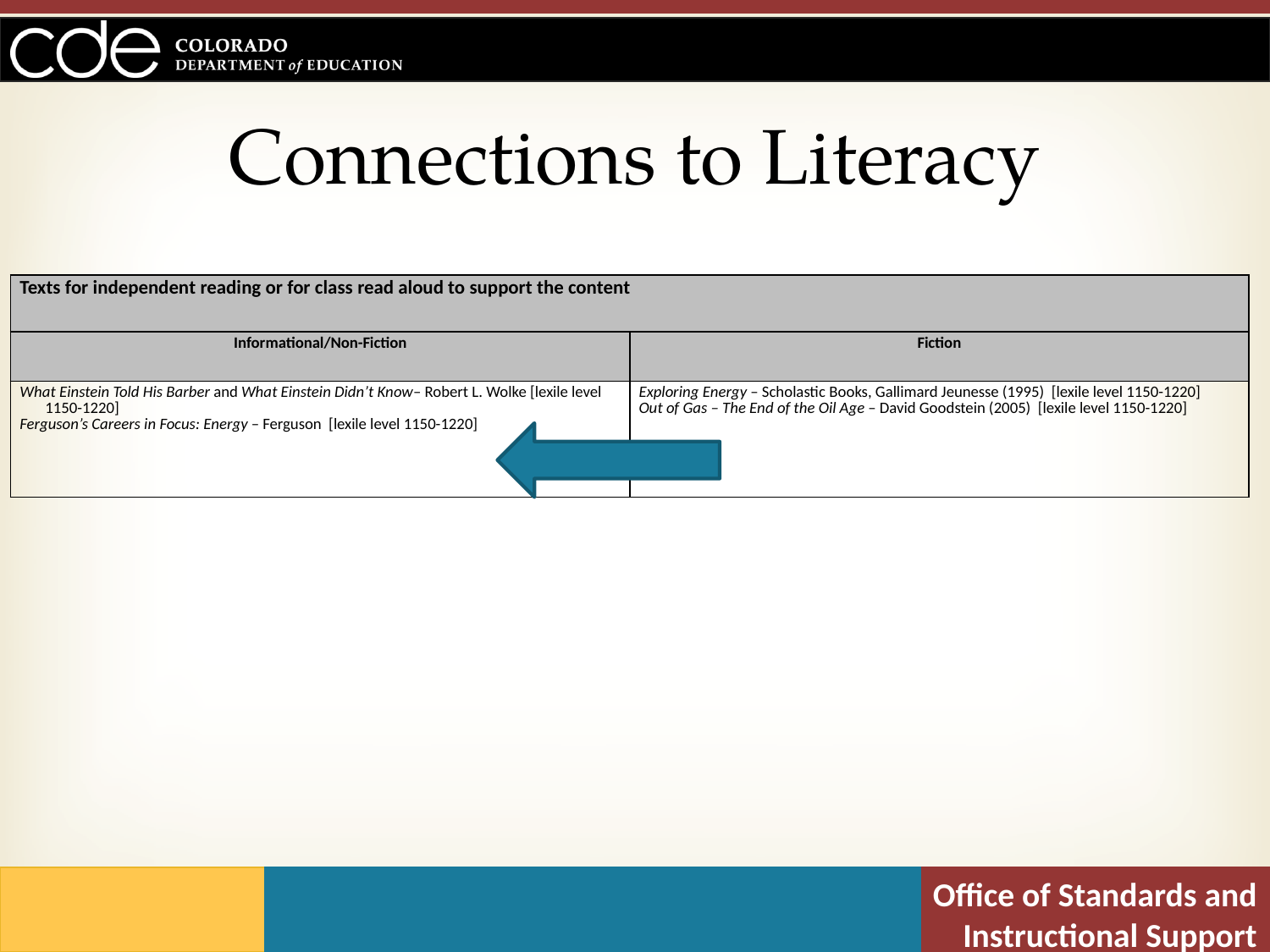

# Connections to Literacy
| Texts for independent reading or for class read aloud to support the content |  |
| --- | --- |
| Informational/Non-Fiction | Fiction |
| What Einstein Told His Barber and What Einstein Didn’t Know– Robert L. Wolke [lexile level 1150-1220] Ferguson’s Careers in Focus: Energy – Ferguson [lexile level 1150-1220] | Exploring Energy – Scholastic Books, Gallimard Jeunesse (1995) [lexile level 1150-1220] Out of Gas – The End of the Oil Age – David Goodstein (2005) [lexile level 1150-1220] |